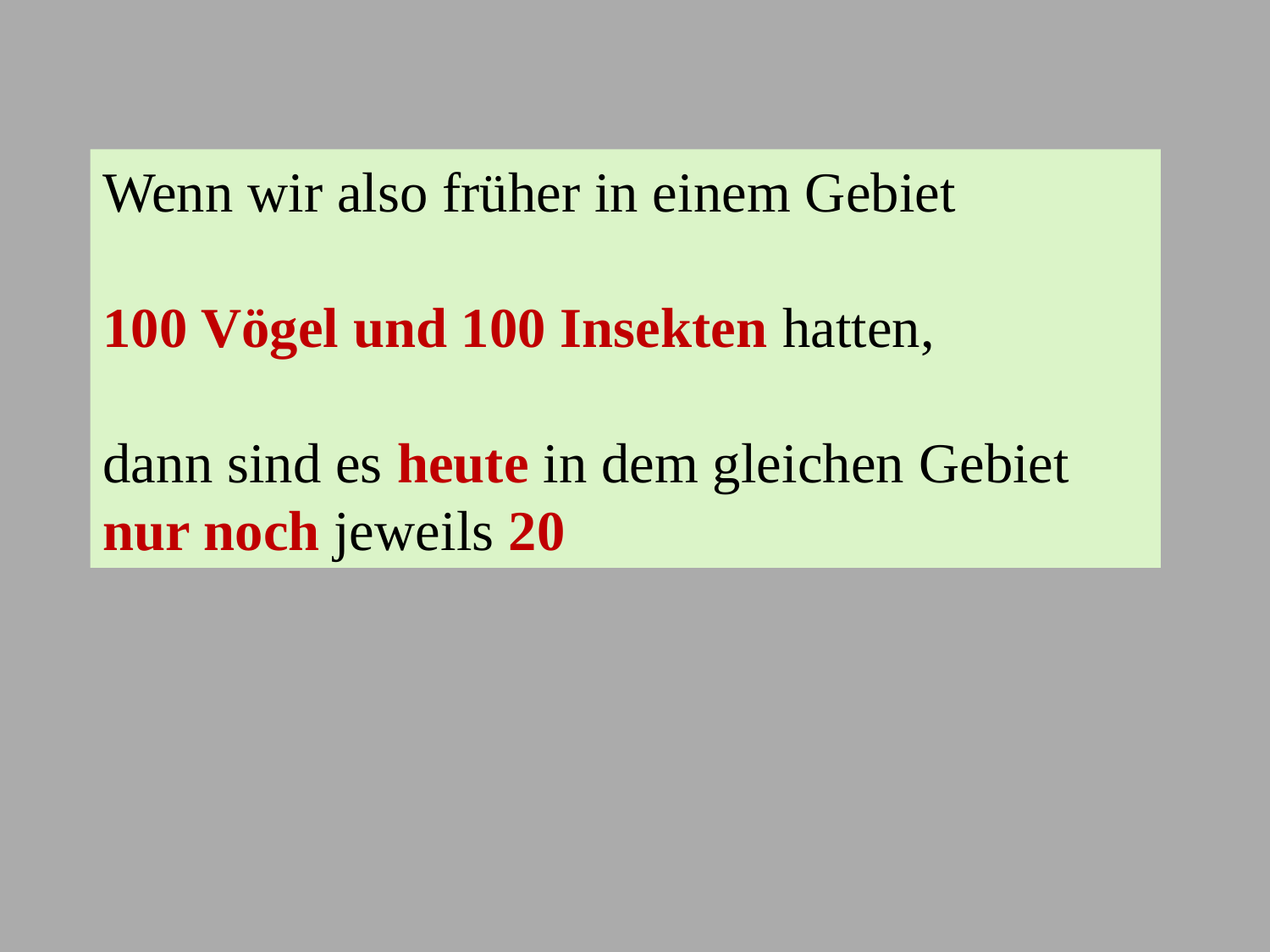

Wenn wir also früher in einem Gebiet

100 Vögel und 100 Insekten hatten,

dann sind es heute in dem gleichen Gebiet nur noch jeweils 20